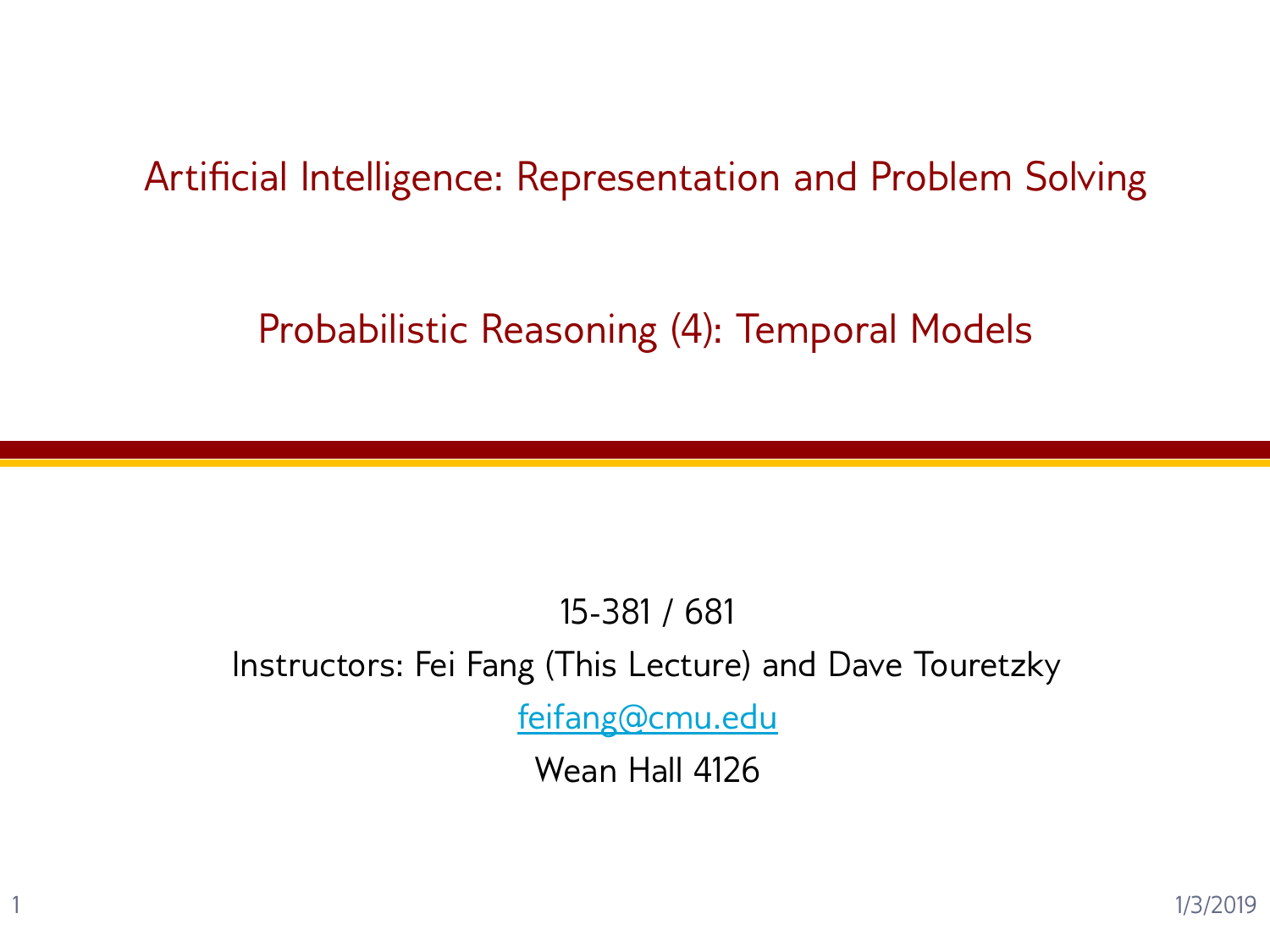

# Artificial Intelligence: Representation and Problem Solving Probabilistic Reasoning (4): Temporal Models
15-381 / 681
Instructors: Fei Fang (This Lecture) and Dave Touretzky
feifang@cmu.edu
Wean Hall 4126
1
1/3/2019